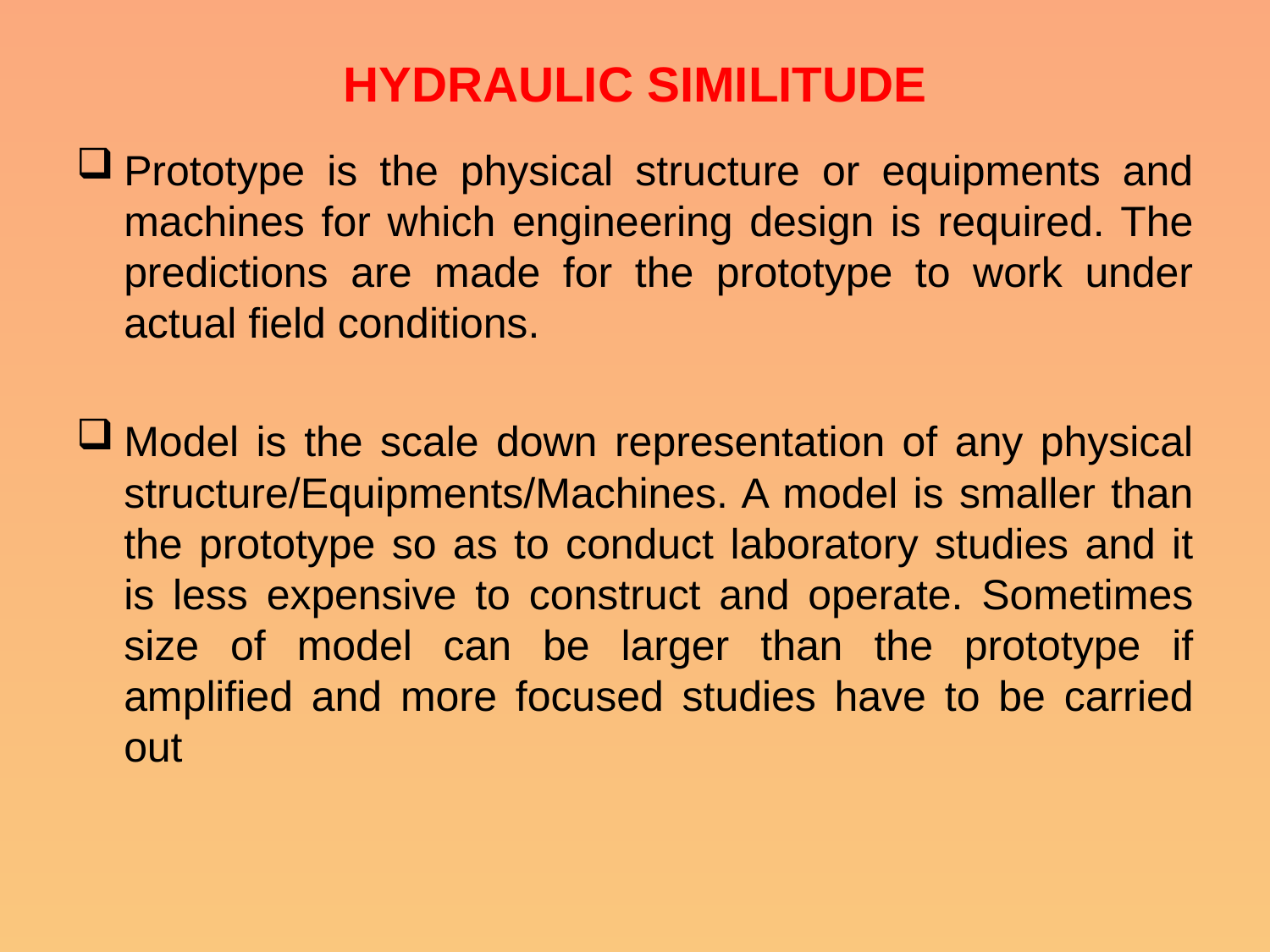

# HYDRAULIC SIMILITUDE
Prototype is the physical structure or equipments and machines for which engineering design is required. The predictions are made for the prototype to work under actual field conditions.

Model is the scale down representation of any physical structure/Equipments/Machines. A model is smaller than the prototype so as to conduct laboratory studies and it is less expensive to construct and operate. Sometimes size of model can be larger than the prototype if amplified and more focused studies have to be carried out